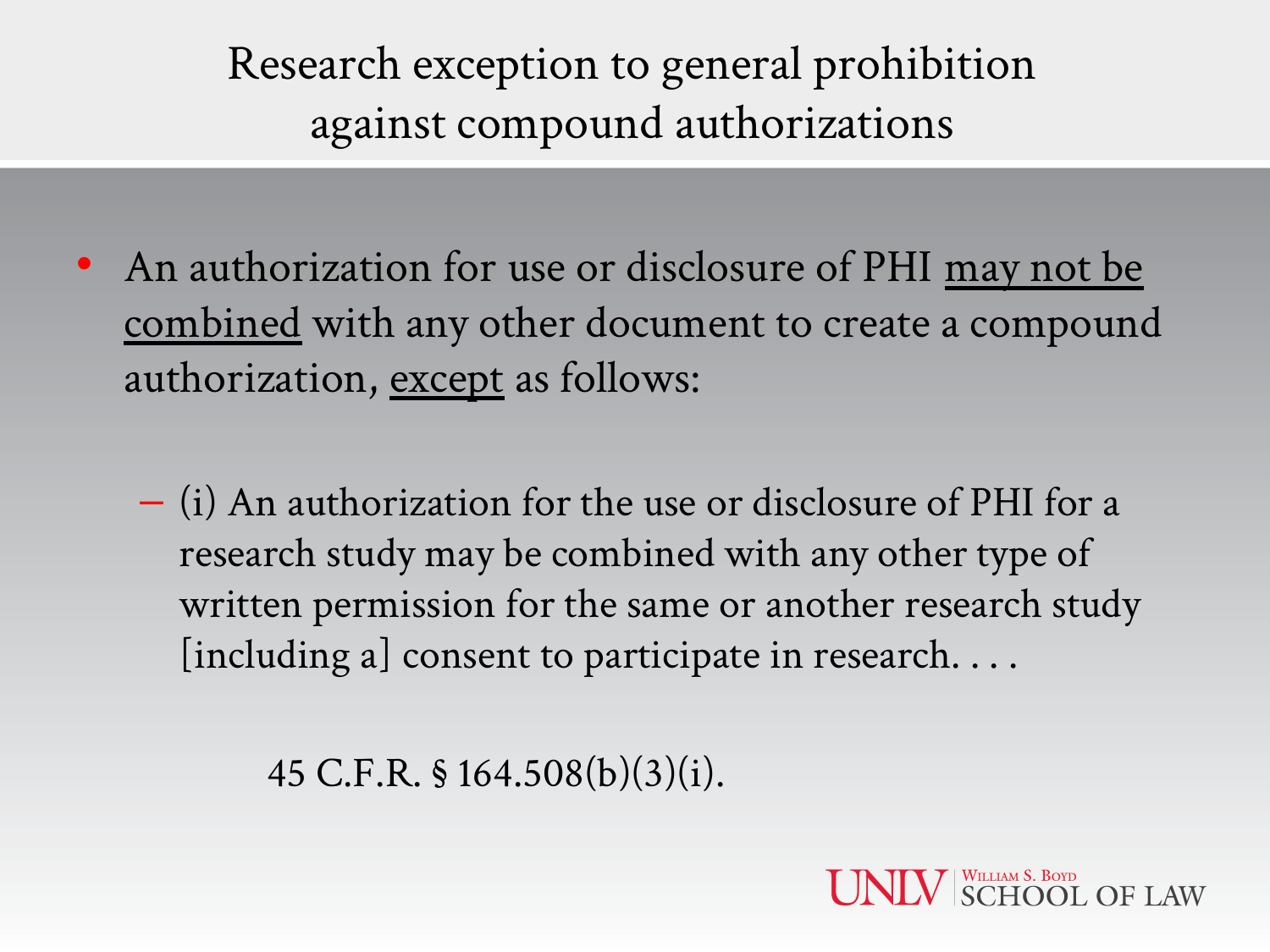

# Research exception to general prohibition against compound authorizations
An authorization for use or disclosure of PHI may not be combined with any other document to create a compound authorization, except as follows:

(i) An authorization for the use or disclosure of PHI for a research study may be combined with any other type of written permission for the same or another research study [including a] consent to participate in research. . . .

	45 C.F.R. § 164.508(b)(3)(i).